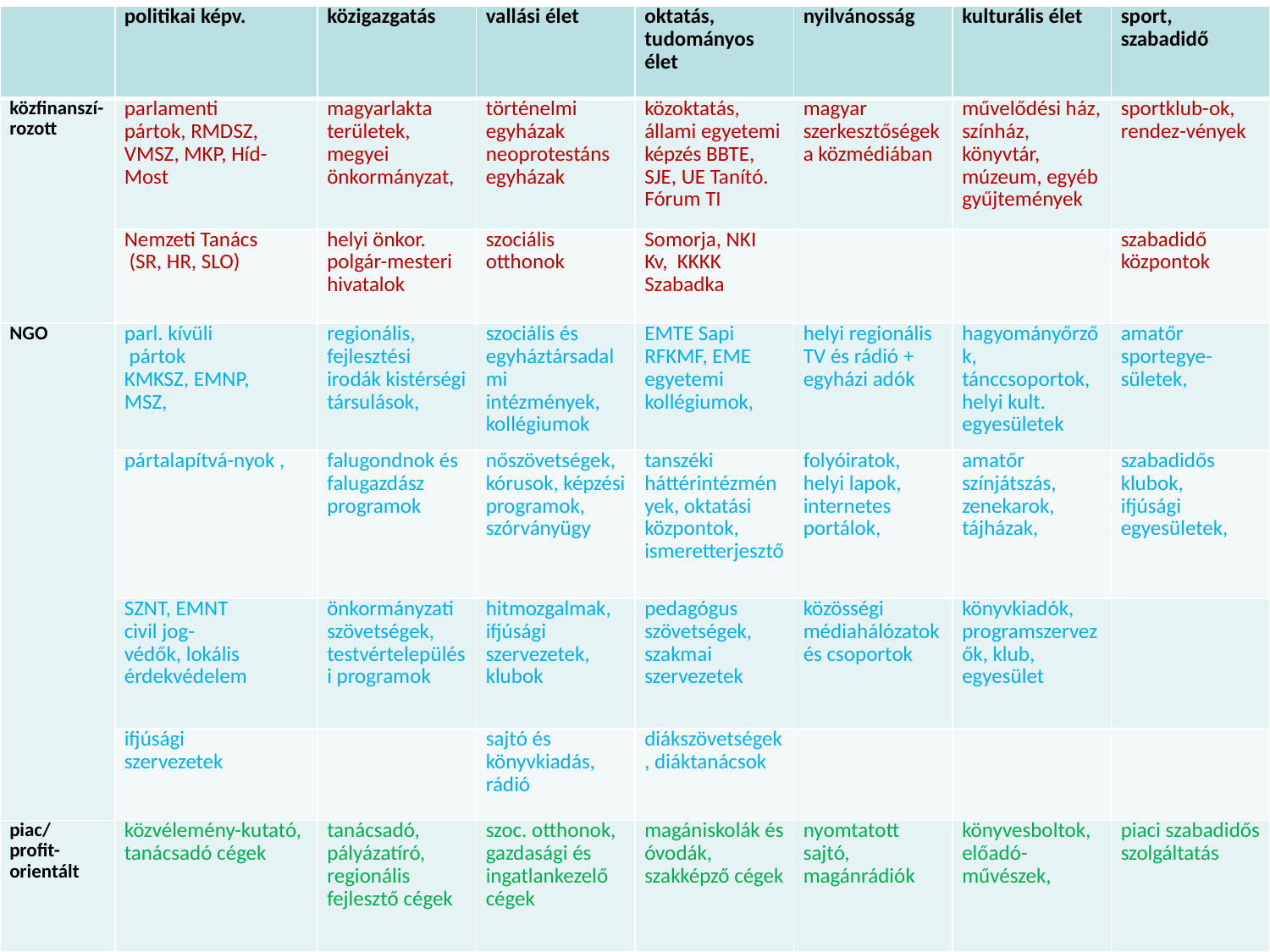

|  | politikai képv. | közigazgatás | vallási élet | oktatás, tudományos élet | nyilvánosság | kulturális élet | sport, szabadidő |
| --- | --- | --- | --- | --- | --- | --- | --- |
| közfinanszí-rozott | parlamenti pártok, RMDSZ, VMSZ, MKP, Híd-Most | magyarlakta területek, megyei önkormányzat, | történelmi egyházak neoprotestáns egyházak | közoktatás, állami egyetemi képzés BBTE, SJE, UE Tanító. Fórum TI | magyar szerkesztőségek a közmédiában | művelődési ház, színház, könyvtár, múzeum, egyéb gyűjtemények | sportklub-ok, rendez-vények |
|  | Nemzeti Tanács (SR, HR, SLO) | helyi önkor. polgár-mesteri hivatalok | szociális otthonok | Somorja, NKI Kv, KKKK Szabadka |  |  | szabadidő központok |
| NGO | parl. kívüli pártok KMKSZ, EMNP, MSZ, | regionális, fejlesztési irodák kistérségi társulások, | szociális és egyháztársadalmi intézmények, kollégiumok | EMTE Sapi RFKMF, EME egyetemi kollégiumok, | helyi regionális TV és rádió + egyházi adók | hagyományőrzők, tánccsoportok, helyi kult. egyesületek | amatőr sportegye-sületek, |
|  | pártalapítvá-nyok , | falugondnok és falugazdász programok | nőszövetségek, kórusok, képzési programok, szórványügy | tanszéki háttérintézmények, oktatási központok, ismeretterjesztő | folyóiratok, helyi lapok, internetes portálok, | amatőr színjátszás, zenekarok, tájházak, | szabadidős klubok, ifjúsági egyesületek, |
|  | SZNT, EMNT civil jog- védők, lokális érdekvédelem | önkormányzati szövetségek, testvértelepülési programok | hitmozgalmak, ifjúsági szervezetek, klubok | pedagógus szövetségek, szakmai szervezetek | közösségi médiahálózatok és csoportok | könyvkiadók, programszervezők, klub, egyesület |  |
|  | ifjúsági szervezetek |  | sajtó és könyvkiadás, rádió | diákszövetségek, diáktanácsok |  |  |  |
| piac/ profit- orientált | közvélemény-kutató, tanácsadó cégek | tanácsadó, pályázatíró, regionális fejlesztő cégek | szoc. otthonok, gazdasági és ingatlankezelő cégek | magániskolák és óvodák, szakképző cégek | nyomtatott sajtó, magánrádiók | könyvesboltok, előadó-művészek, | piaci szabadidős szolgáltatás |